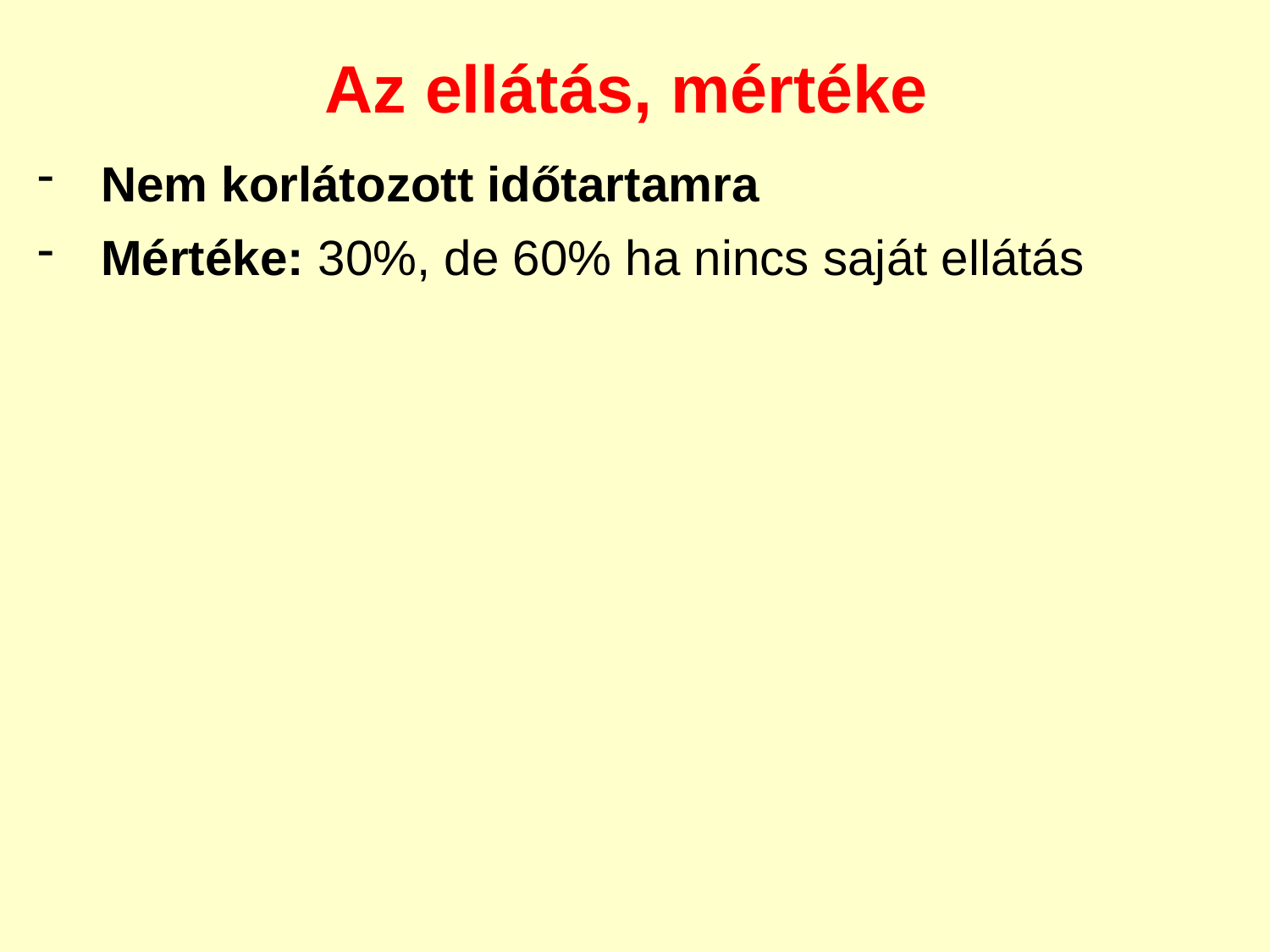

Az ellátás, mértéke
Nem korlátozott időtartamra
Mértéke: 30%, de 60% ha nincs saját ellátás